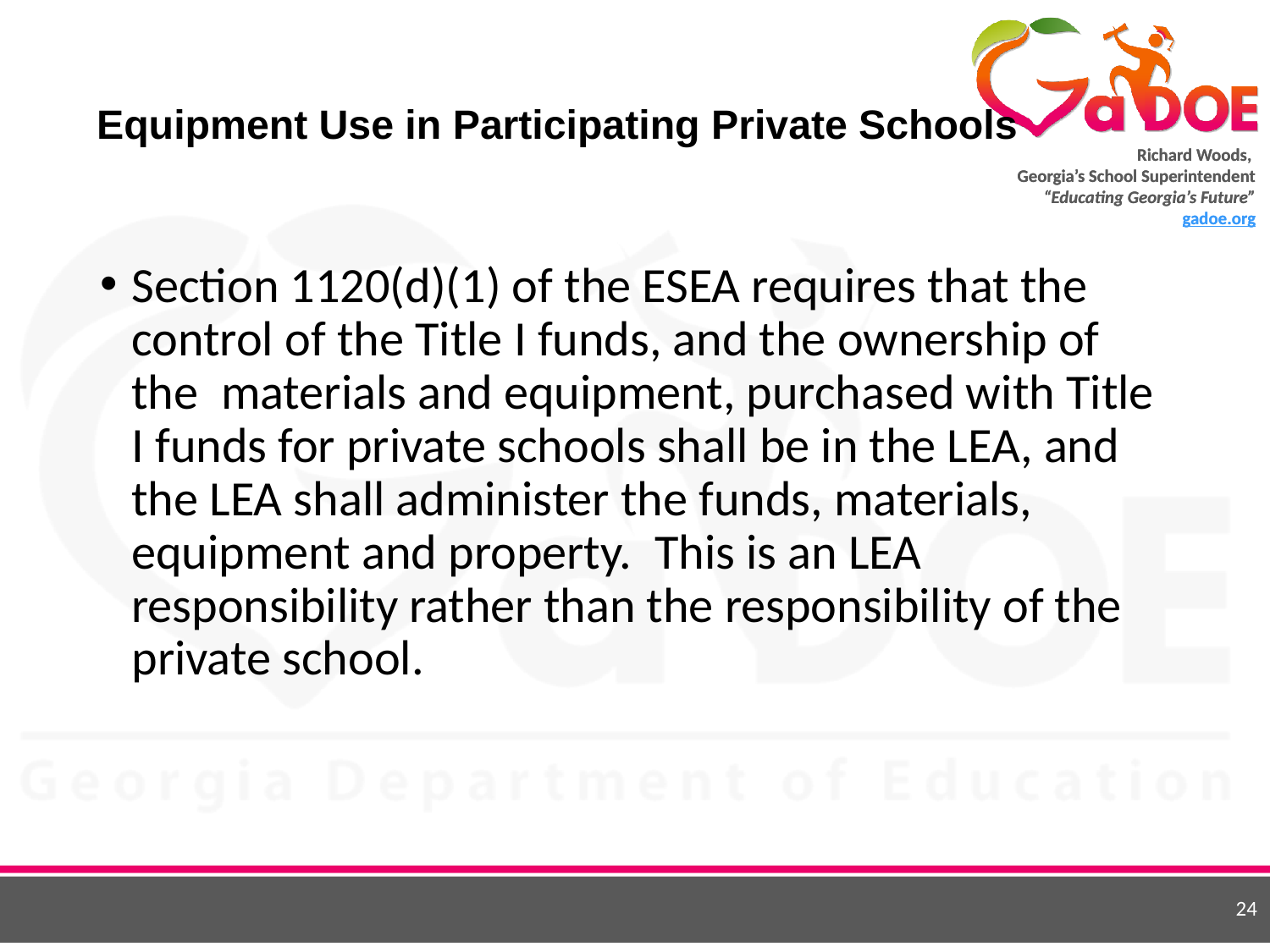

# Equipment Use in Participating Private Schools
Section 1120(d)(1) of the ESEA requires that the control of the Title I funds, and the ownership of the  materials and equipment, purchased with Title I funds for private schools shall be in the LEA, and the LEA shall administer the funds, materials, equipment and property.  This is an LEA responsibility rather than the responsibility of the private school.

24